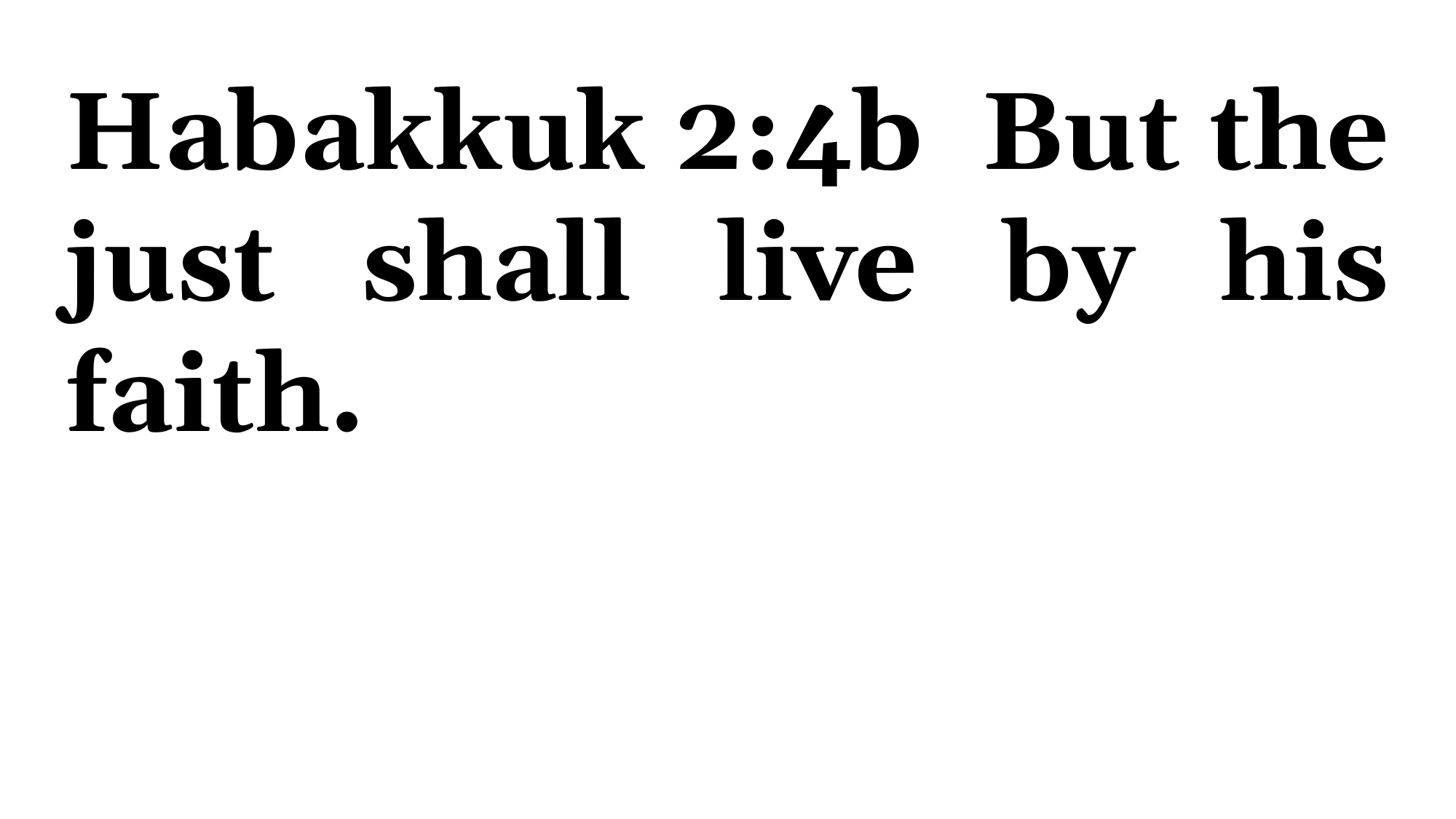

Habakkuk 2:4b  But the just shall live by his faith.